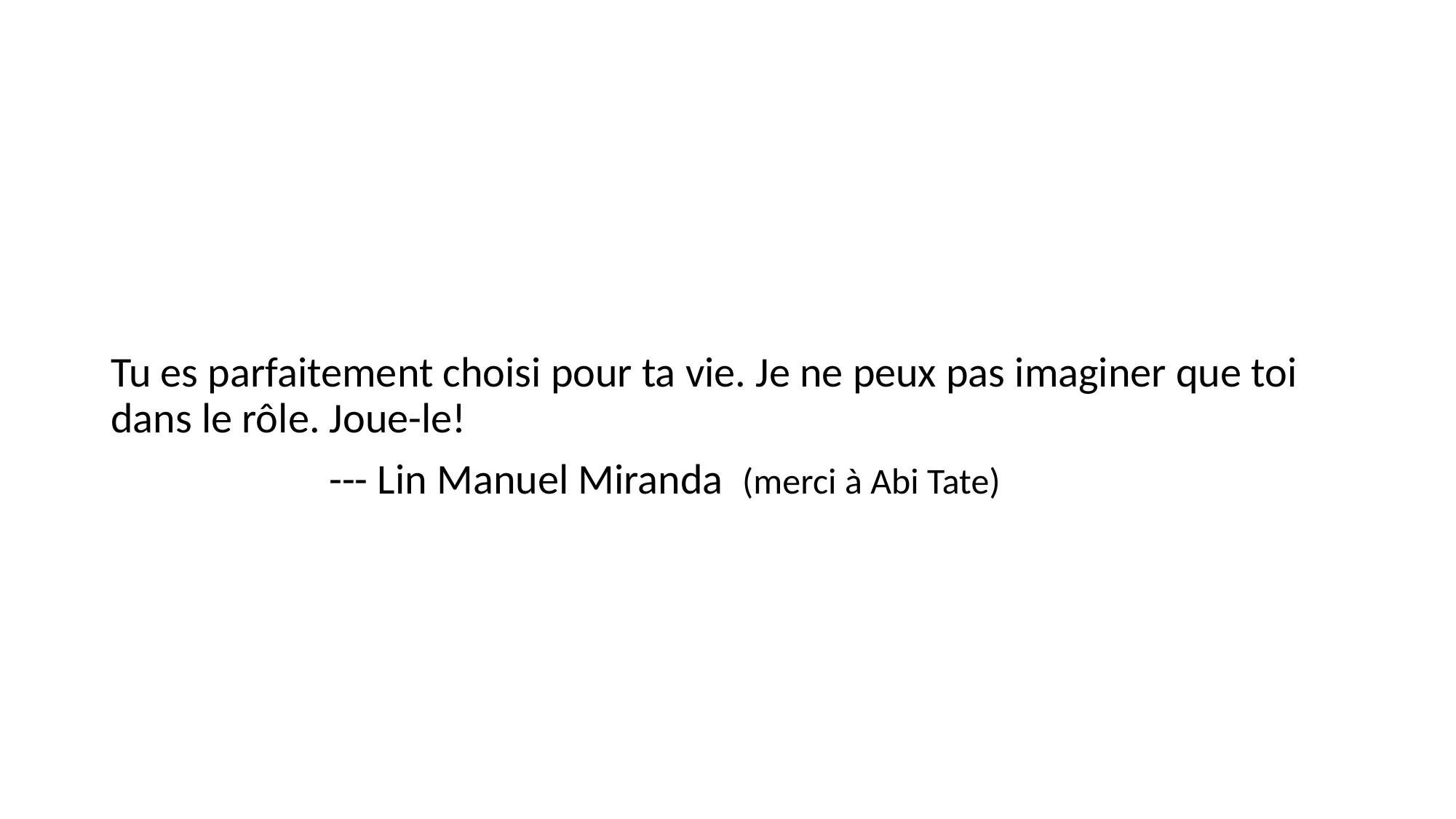

#

Tu es parfaitement choisi pour ta vie. Je ne peux pas imaginer que toi dans le rôle. Joue-le!
		--- Lin Manuel Miranda  (merci à Abi Tate)